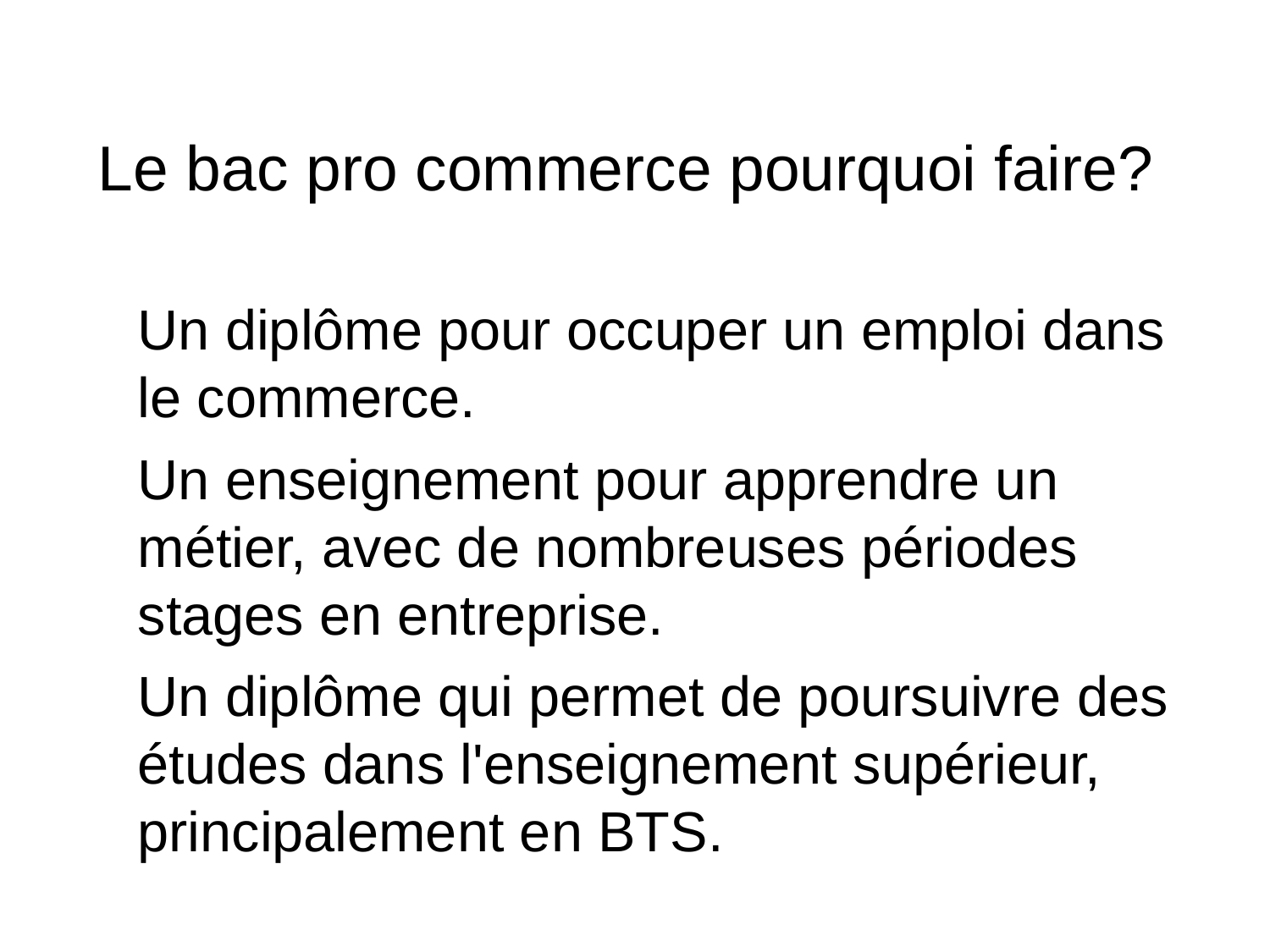

# Le bac pro commerce pourquoi faire?

Un diplôme pour occuper un emploi dans le commerce.
Un enseignement pour apprendre un métier, avec de nombreuses périodes stages en entreprise.
Un diplôme qui permet de poursuivre des études dans l'enseignement supérieur, principalement en BTS.